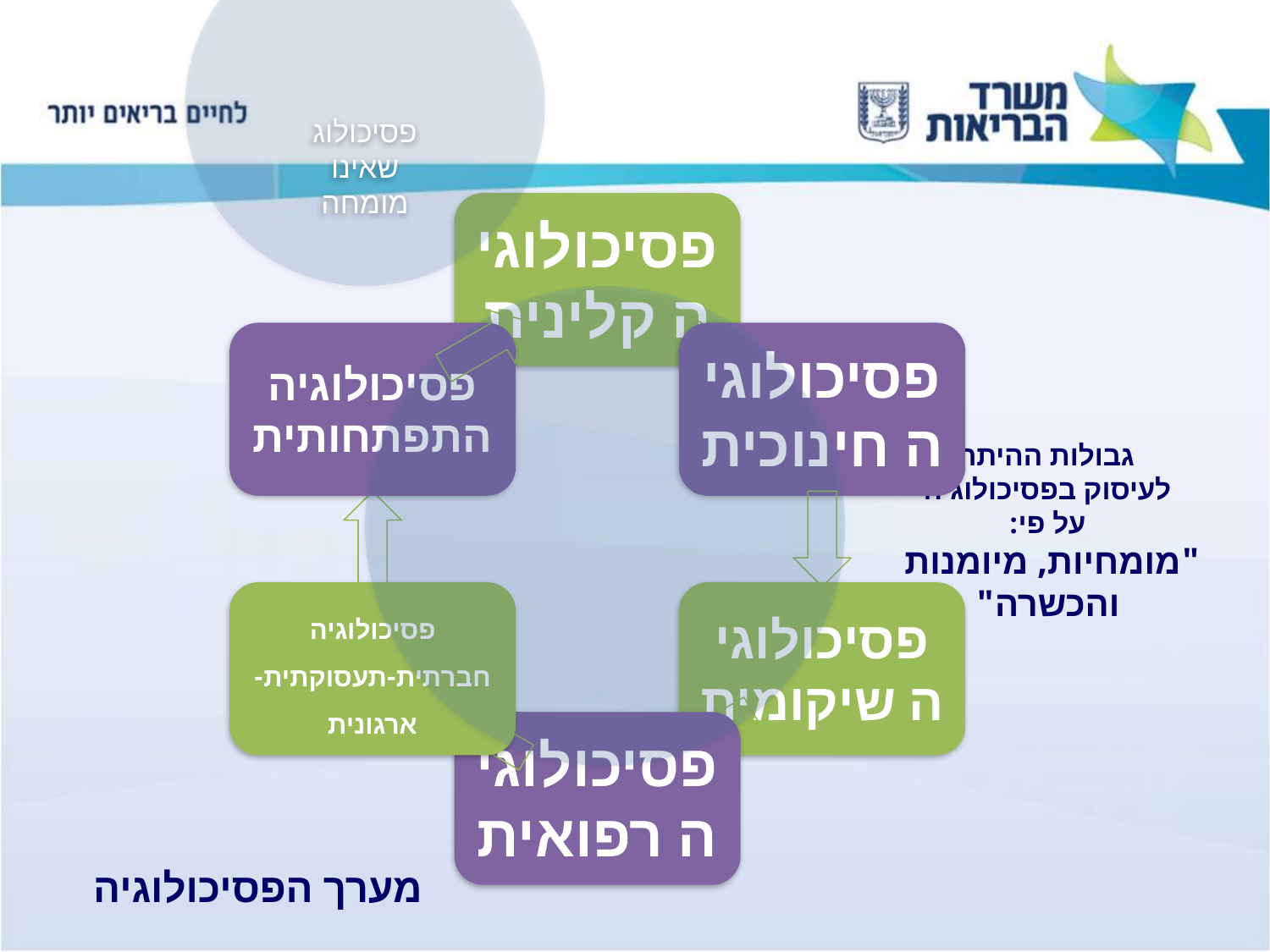

פסיכולוגיה קלינית
פסיכולוגיה שיקומית
פסיכולוגיה רפואית
פסיכולוגיה התפתחותית
פסיכולוג שאינו מומחה
# גבולות ההיתר לעיסוק בפסיכולוגיה על פי: "מומחיות, מיומנות והכשרה"
מערך הפסיכולוגיה